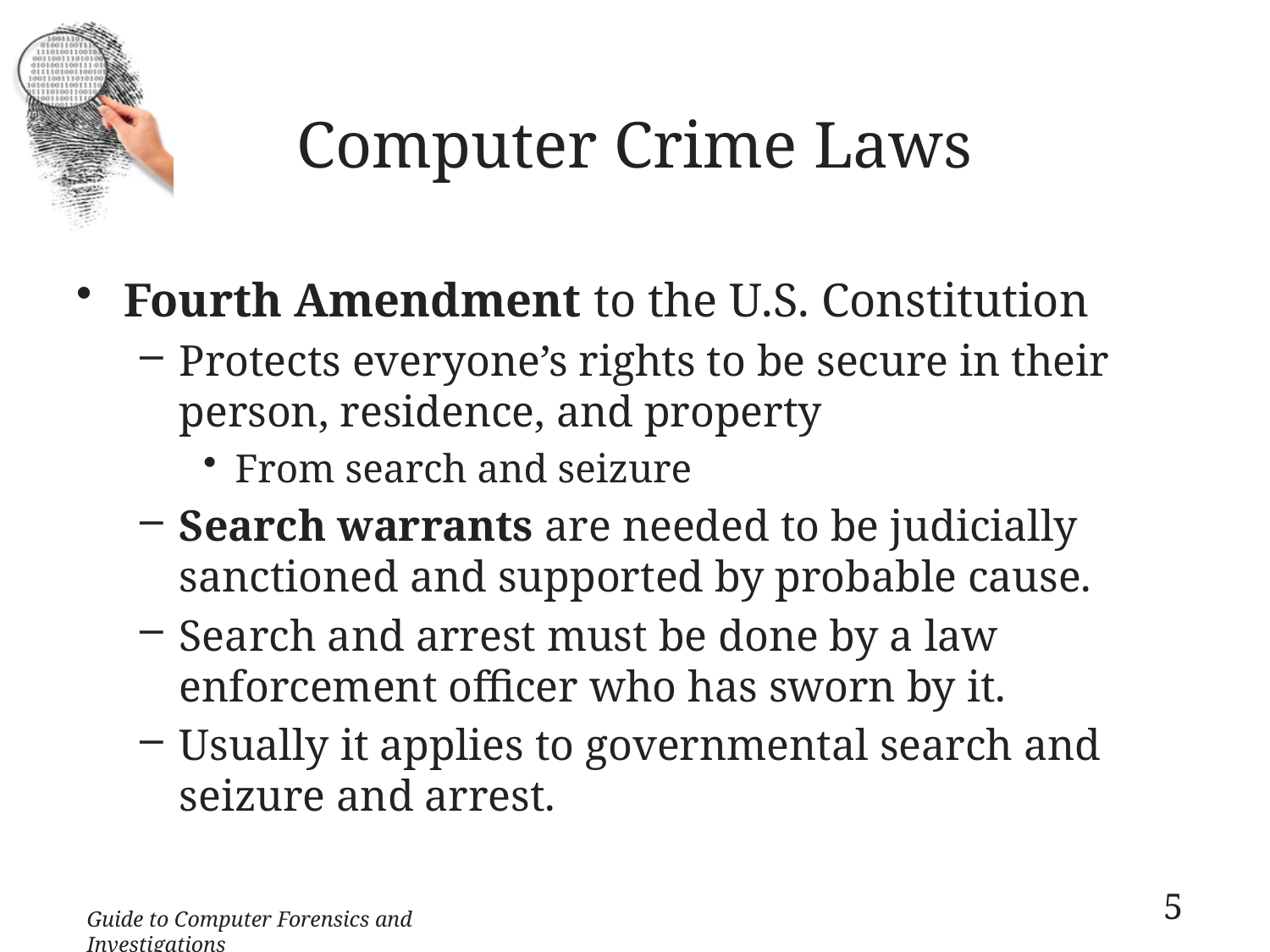

# Computer Crime Laws
Fourth Amendment to the U.S. Constitution
Protects everyone’s rights to be secure in their person, residence, and property
From search and seizure
Search warrants are needed to be judicially sanctioned and supported by probable cause.
Search and arrest must be done by a law enforcement officer who has sworn by it.
Usually it applies to governmental search and seizure and arrest.

5
Guide to Computer Forensics and Investigations